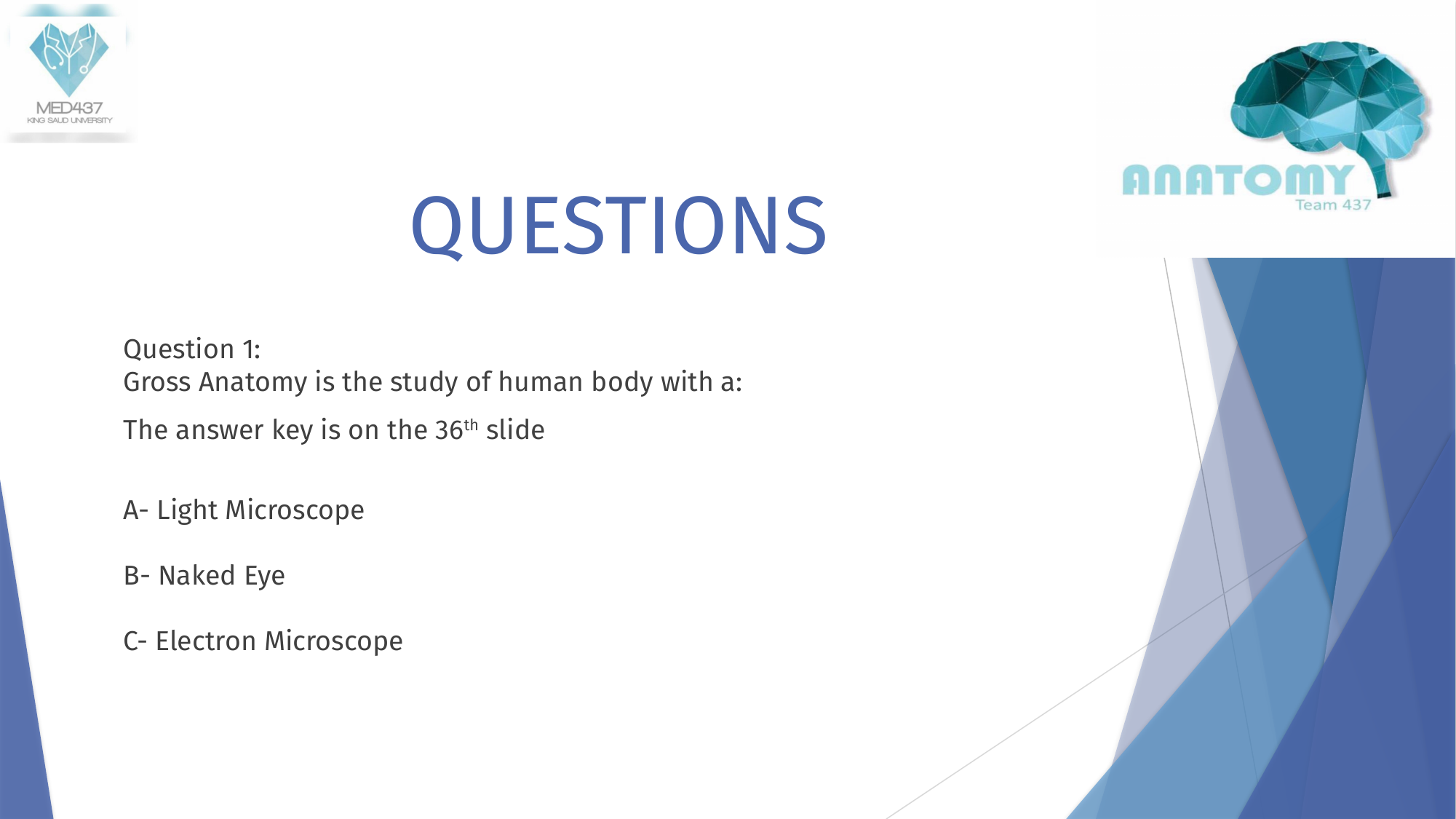

Question 1:
Gross Anatomy is the study of human body with a:
The answer key is on the 36th slide
A- Light Microscope
B- Naked Eye
C- Electron Microscope